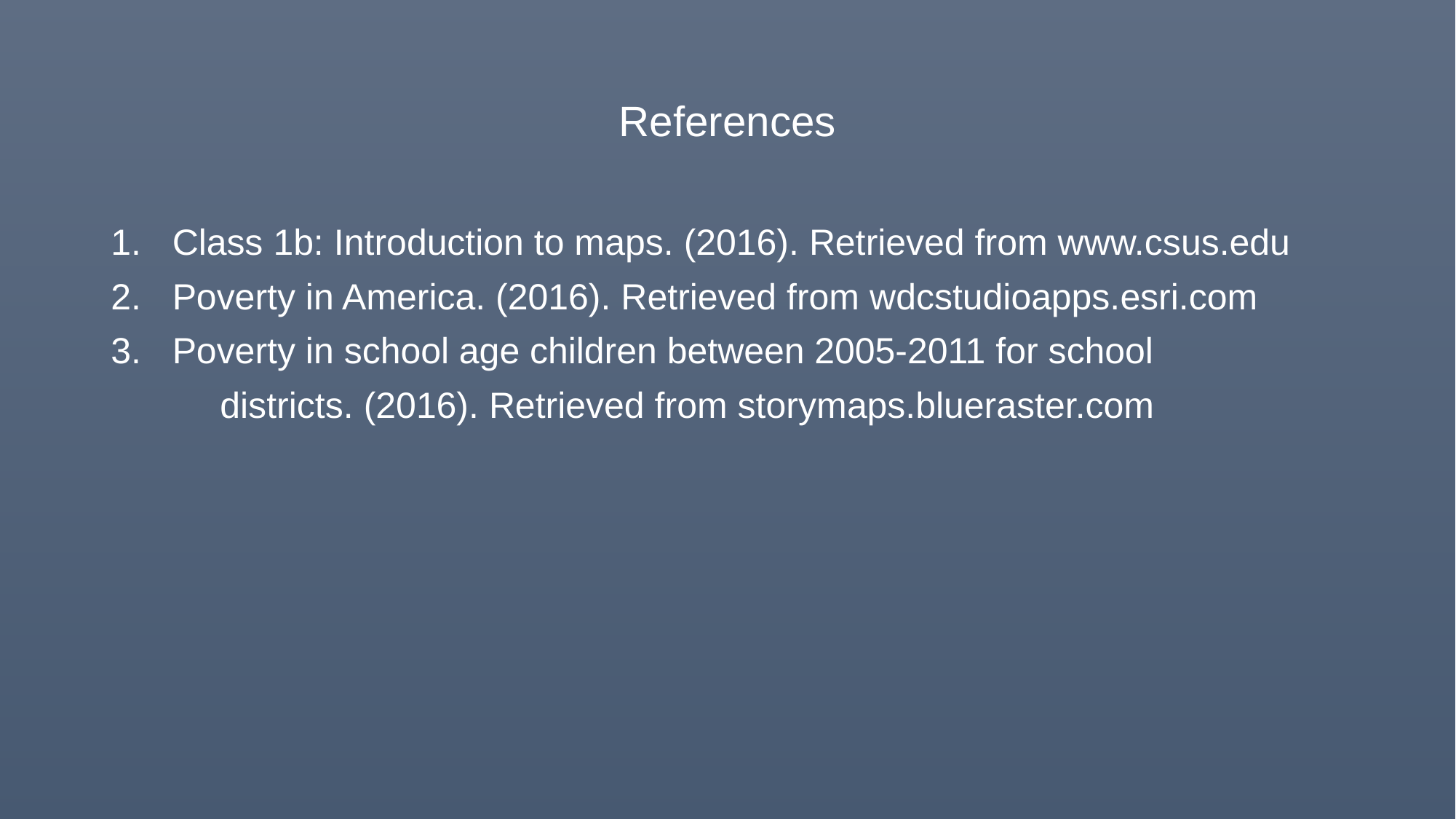

# References
Class 1b: Introduction to maps. (2016). Retrieved from www.csus.edu
Poverty in America. (2016). Retrieved from wdcstudioapps.esri.com
Poverty in school age children between 2005-2011 for school
	districts. (2016). Retrieved from storymaps.blueraster.com